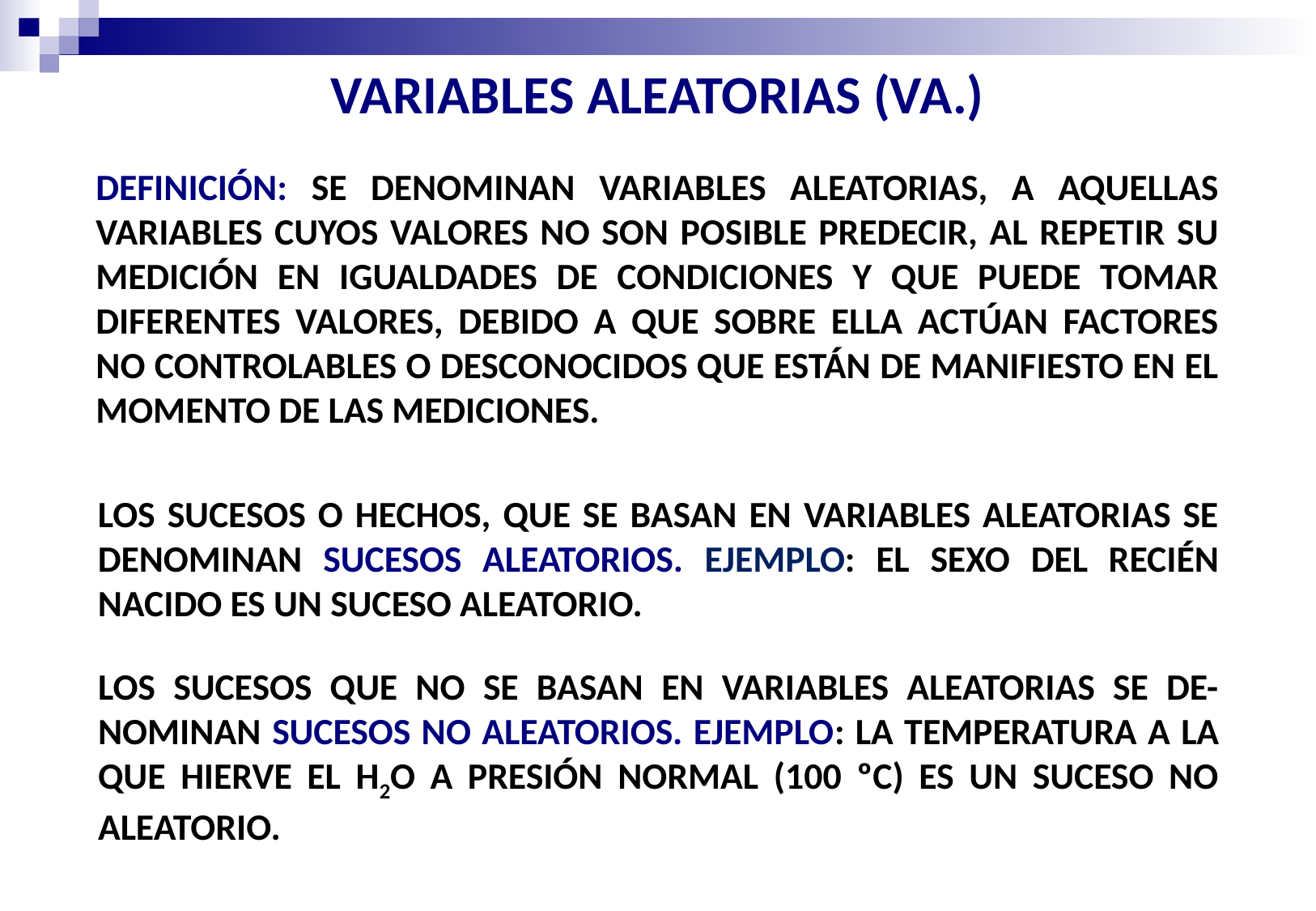

VARIABLES ALEATORIAS (VA.)
DEFINICIÓN: SE DENOMINAN VARIABLES ALEATORIAS, A AQUELLAS VARIABLES CUYOS VALORES NO SON POSIBLE PREDECIR, AL REPETIR SU MEDICIÓN EN IGUALDADES DE CONDICIONES Y QUE PUEDE TOMAR DIFERENTES VALORES, DEBIDO A QUE SOBRE ELLA ACTÚAN FACTORES NO CONTROLABLES O DESCONOCIDOS QUE ESTÁN DE MANIFIESTO EN EL MOMENTO DE LAS MEDICIONES.
LOS SUCESOS O HECHOS, QUE SE BASAN EN VARIABLES ALEATORIAS SE DENOMINAN SUCESOS ALEATORIOS. EJEMPLO: EL SEXO DEL RECIÉN NACIDO ES UN SUCESO ALEATORIO.
LOS SUCESOS QUE NO SE BASAN EN VARIABLES ALEATORIAS SE DE-NOMINAN SUCESOS NO ALEATORIOS. EJEMPLO: LA TEMPERATURA A LA QUE HIERVE EL H2O A PRESIÓN NORMAL (100 ºC) ES UN SUCESO NO ALEATORIO.